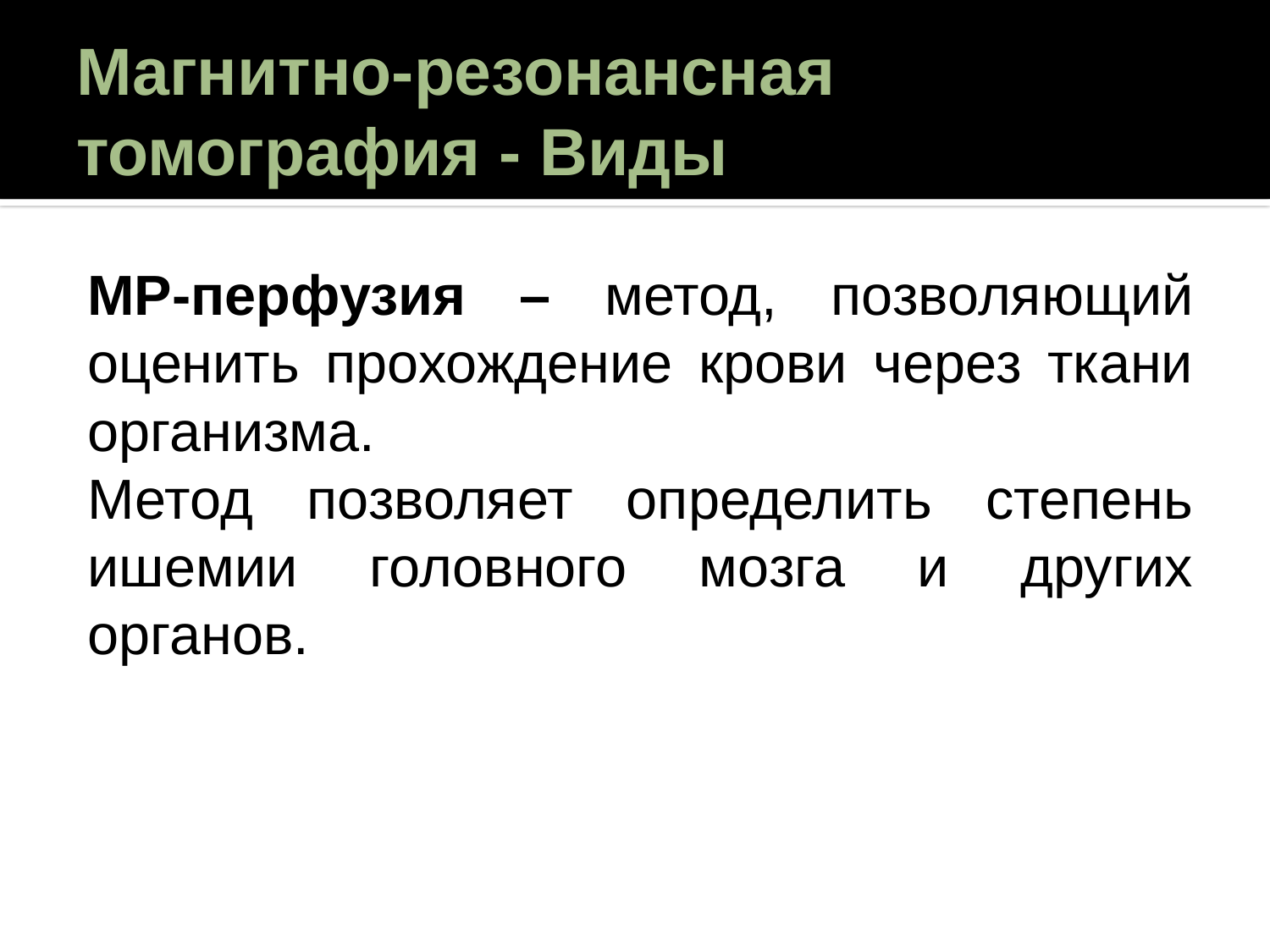

# Магнитно-резонансная томография - Виды
МР-перфузия – метод, позволяющий оценить прохождение крови через ткани организма.
Метод позволяет определить степень ишемии головного мозга и других органов.